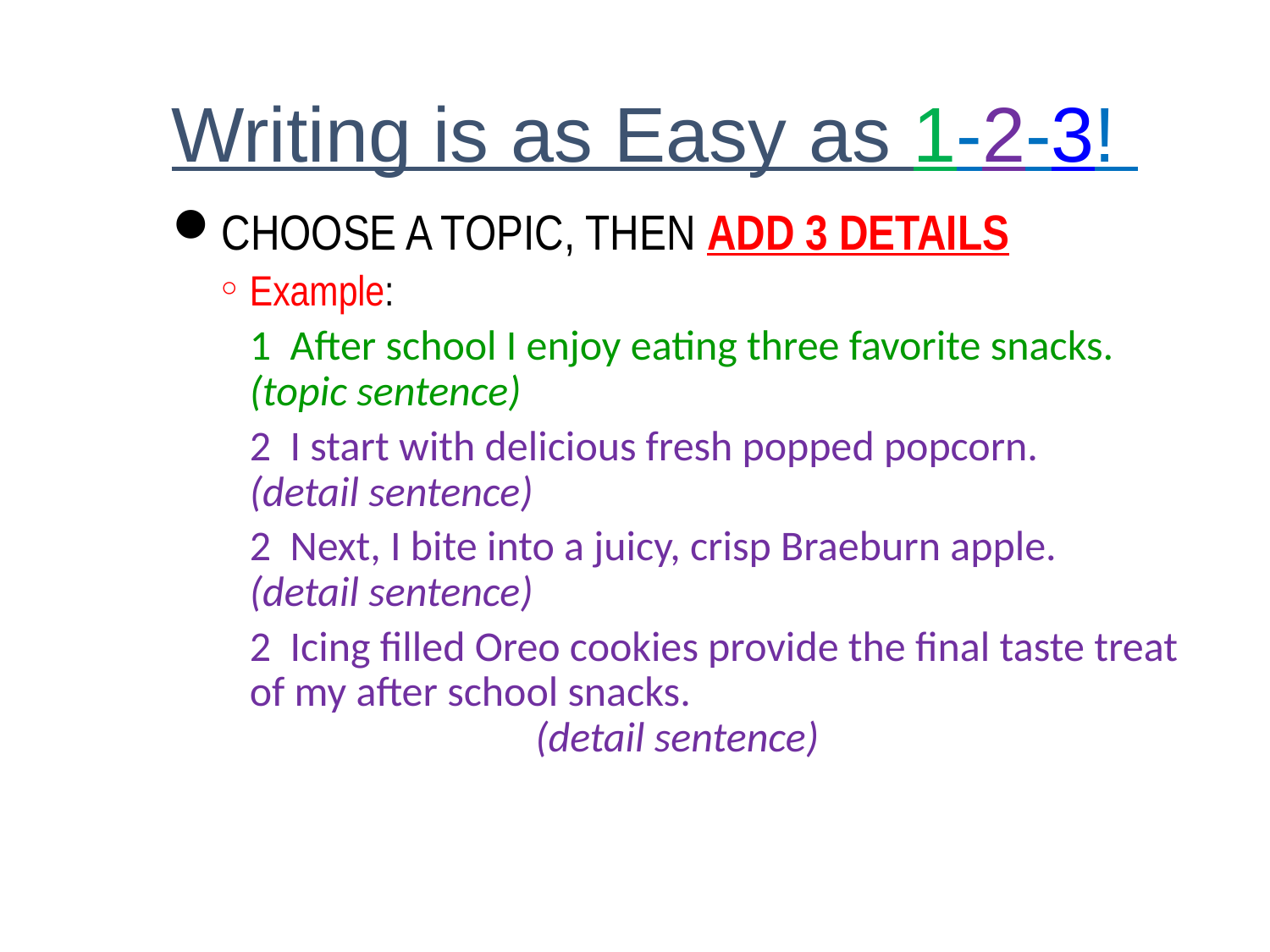

# Writing is as Easy as 1-2-3!
CHOOSE A TOPIC, THEN ADD 3 DETAILS
Example:
	1  After school I enjoy eating three favorite snacks.  (topic sentence)
	2  I start with delicious fresh popped popcorn.                 (detail sentence)
	2  Next, I bite into a juicy, crisp Braeburn apple.                (detail sentence)
	2  Icing filled Oreo cookies provide the final taste treat of my after school snacks.                                                                                      (detail sentence)